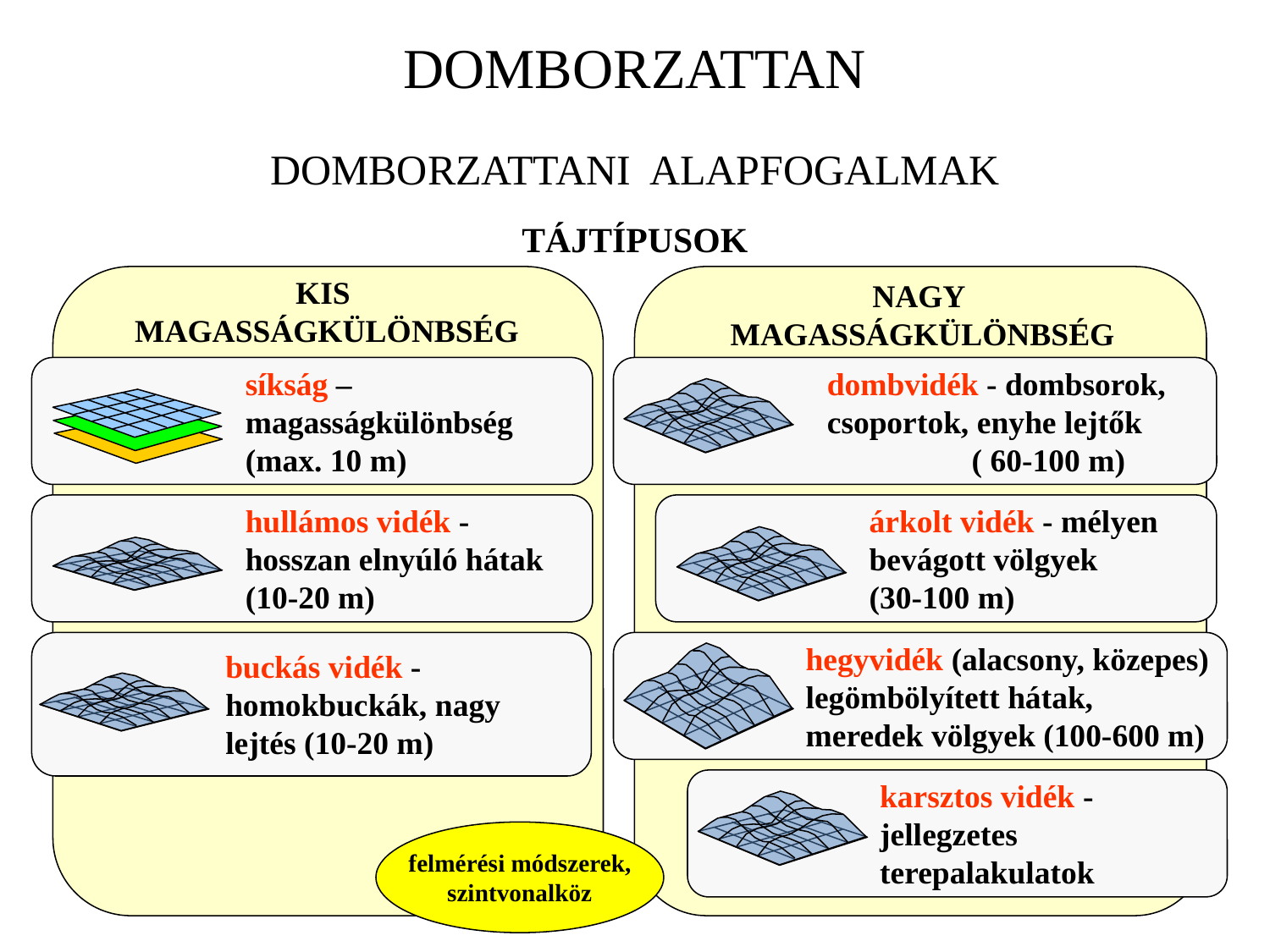

DOMBORZATTAN

DOMBORZATTANI  ALAPFOGALMAK
TÁJTÍPUSOK

KIS
MAGASSÁGKÜLÖNBSÉG

NAGY
MAGASSÁGKÜLÖNBSÉG

síkság – magasságkülönbség
(max. 10 m)

dombvidék - dombsorok, csoportok, enyhe lejtők                          ( 60-100 m)

hullámos vidék - hosszan elnyúló hátak (10-20 m)

árkolt vidék - mélyen bevágott völgyek
(30-100 m)

hegyvidék (alacsony, közepes)
legömbölyített hátak, meredek völgyek (100-600 m)
buckás vidék - homokbuckák, nagy lejtés (10-20 m)

karsztos vidék - jellegzetes terepalakulatok

felmérési módszerek,
szintvonalköz